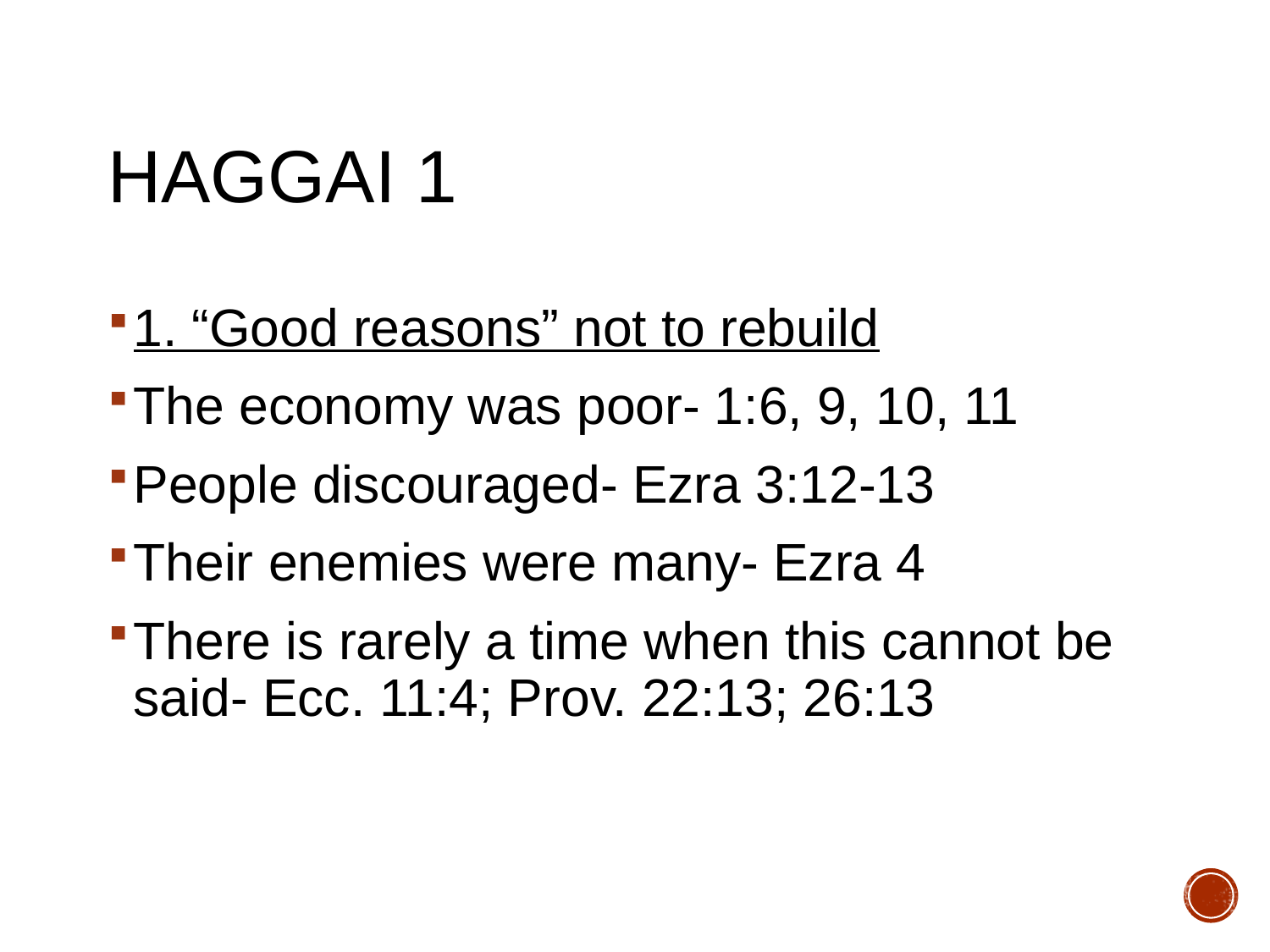

# Haggai 1
1. “Good reasons” not to rebuild
The economy was poor- 1:6, 9, 10, 11
People discouraged- Ezra 3:12-13
Their enemies were many- Ezra 4
There is rarely a time when this cannot be said- Ecc. 11:4; Prov. 22:13; 26:13